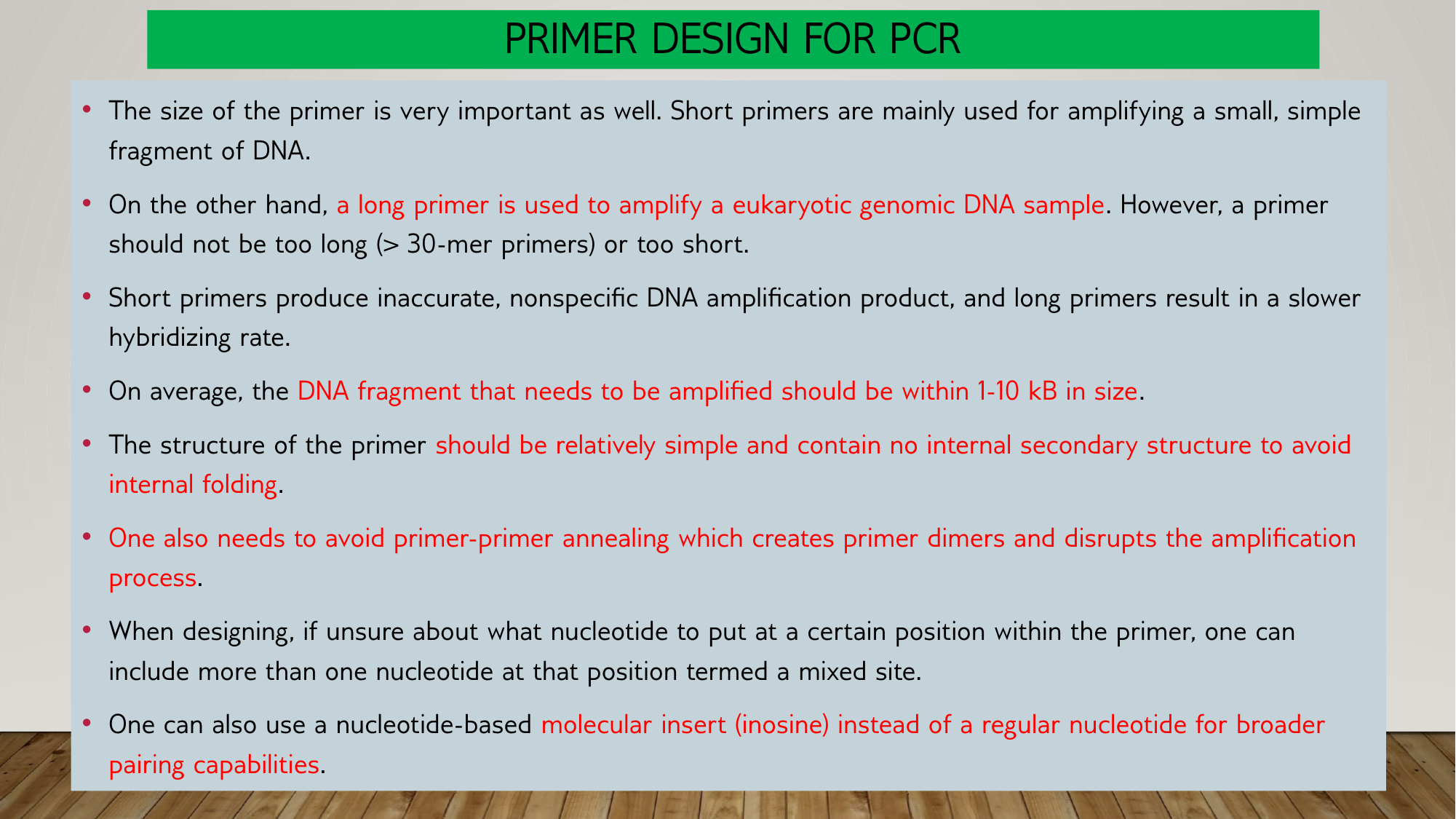

# Primer Design for PCR
The size of the primer is very important as well. Short primers are mainly used for amplifying a small, simple fragment of DNA.
On the other hand, a long primer is used to amplify a eukaryotic genomic DNA sample. However, a primer should not be too long (> 30-mer primers) or too short.
Short primers produce inaccurate, nonspecific DNA amplification product, and long primers result in a slower hybridizing rate.
On average, the DNA fragment that needs to be amplified should be within 1-10 kB in size.
The structure of the primer should be relatively simple and contain no internal secondary structure to avoid internal folding.
One also needs to avoid primer-primer annealing which creates primer dimers and disrupts the amplification process.
When designing, if unsure about what nucleotide to put at a certain position within the primer, one can include more than one nucleotide at that position termed a mixed site.
One can also use a nucleotide-based molecular insert (inosine) instead of a regular nucleotide for broader pairing capabilities.